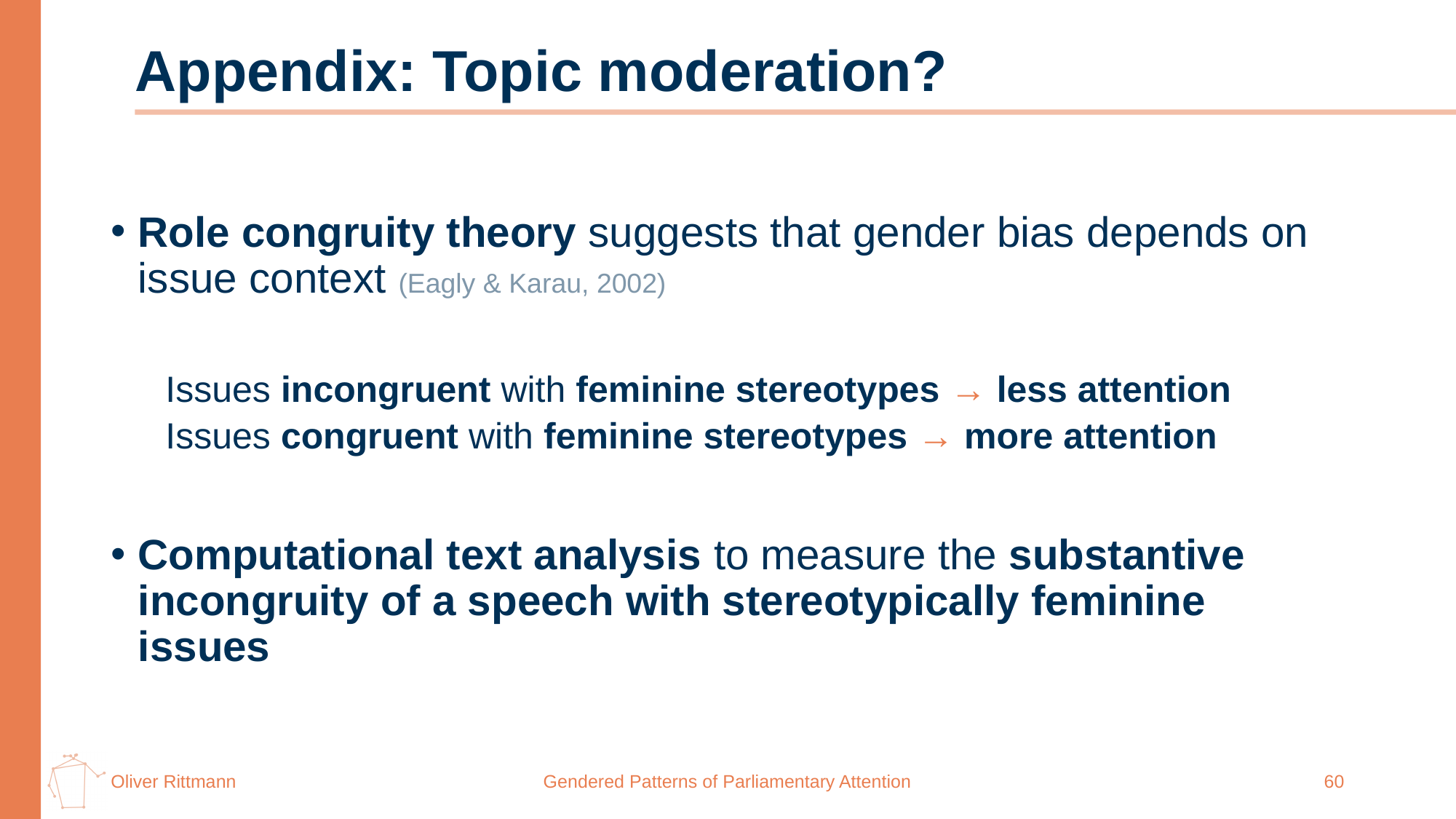

# Appendix: Topic moderation?
Role congruity theory suggests that gender bias depends on issue context (Eagly & Karau, 2002)

Issues incongruent with feminine stereotypes → less attention
Issues congruent with feminine stereotypes → more attention

Computational text analysis to measure the substantive incongruity of a speech with stereotypically feminine issues
Gendered Patterns of Parliamentary Attention
60